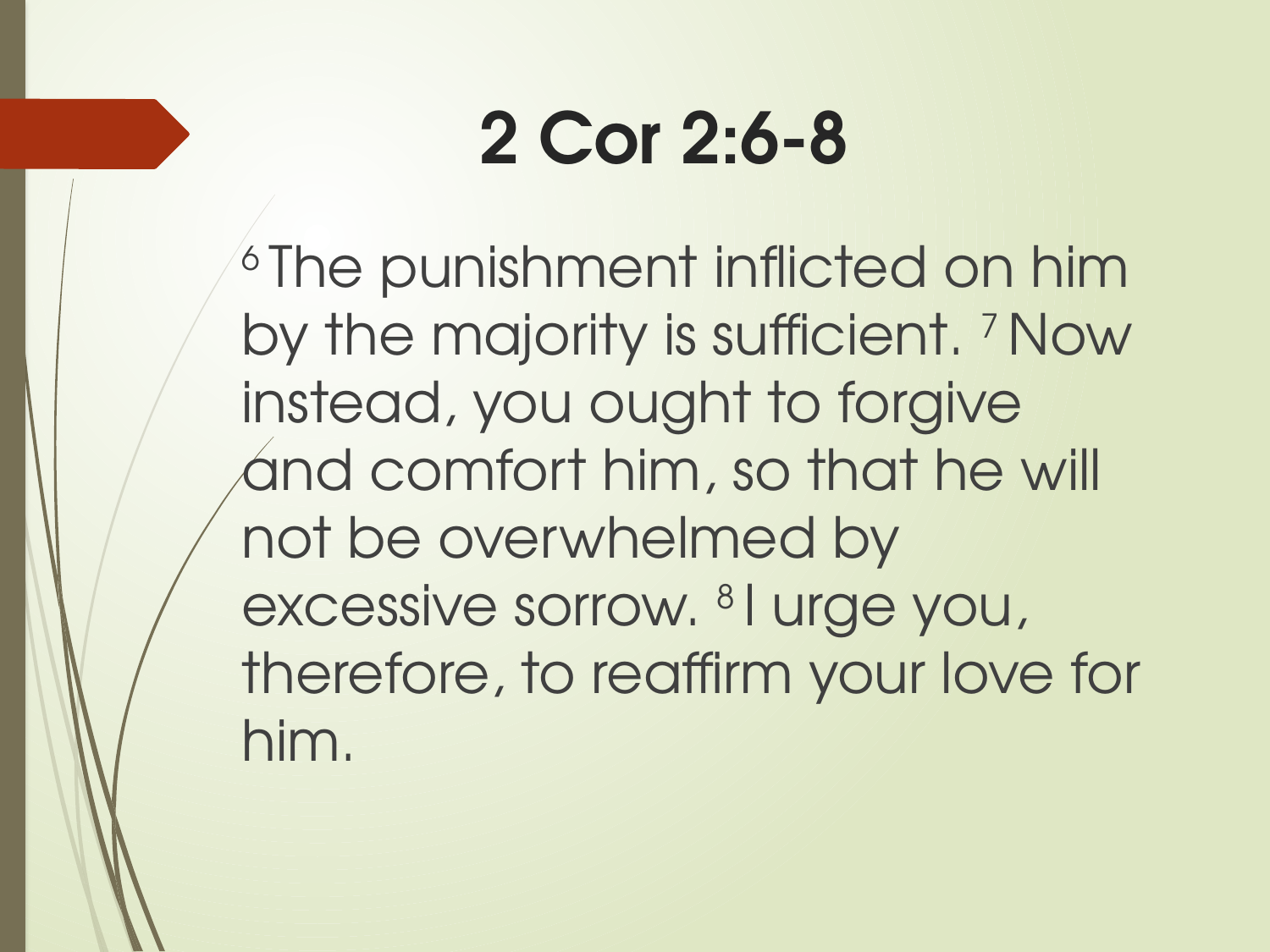

# 2 Cor 2:6-8
6 The punishment inflicted on him by the majority is sufficient. 7 Now instead, you ought to forgive and comfort him, so that he will not be overwhelmed by excessive sorrow. 8 I urge you, therefore, to reaffirm your love for him.